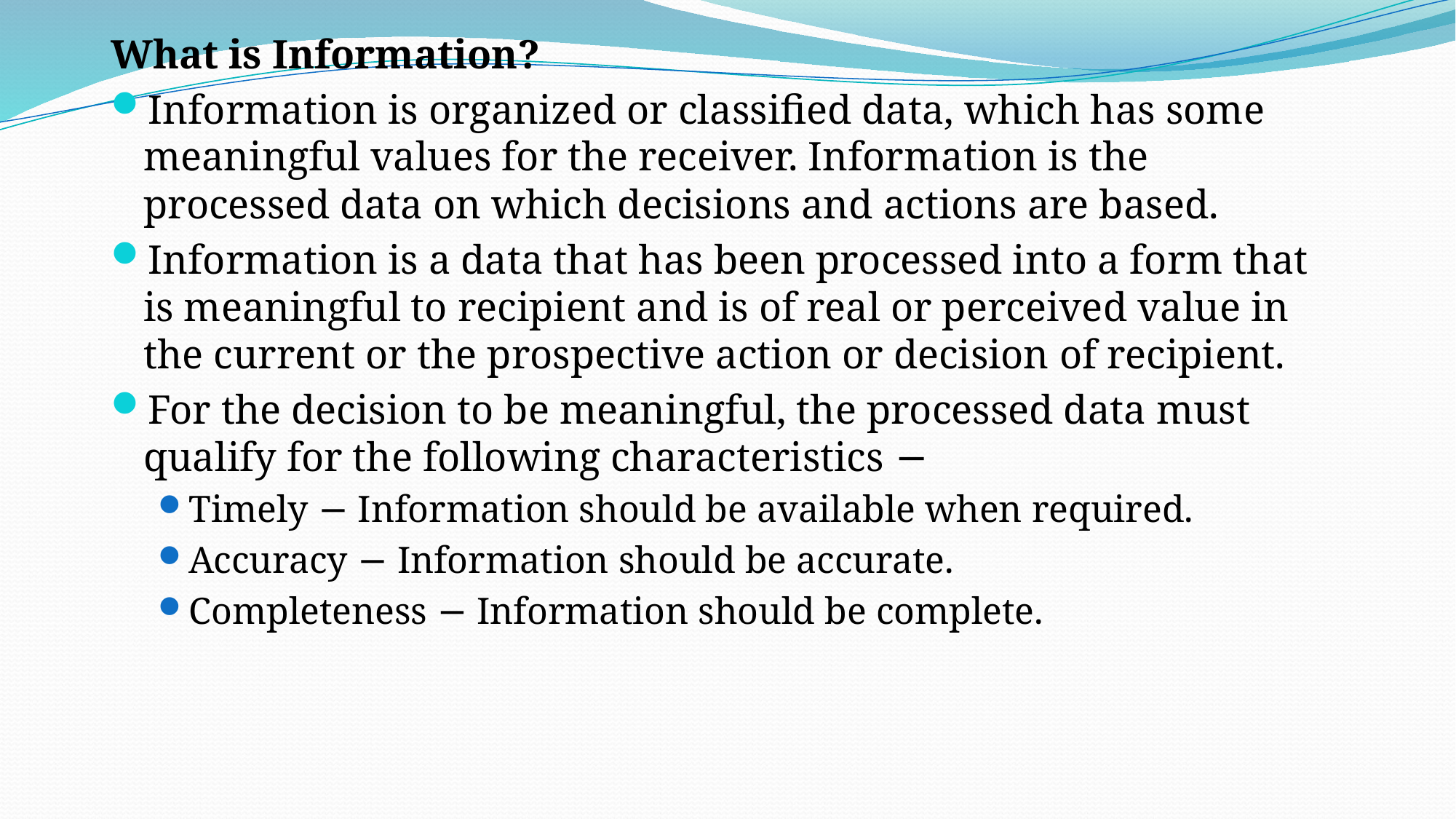

What is Information?
Information is organized or classified data, which has some meaningful values for the receiver. Information is the processed data on which decisions and actions are based.
Information is a data that has been processed into a form that is meaningful to recipient and is of real or perceived value in the current or the prospective action or decision of recipient.
For the decision to be meaningful, the processed data must qualify for the following characteristics −
Timely − Information should be available when required.
Accuracy − Information should be accurate.
Completeness − Information should be complete.